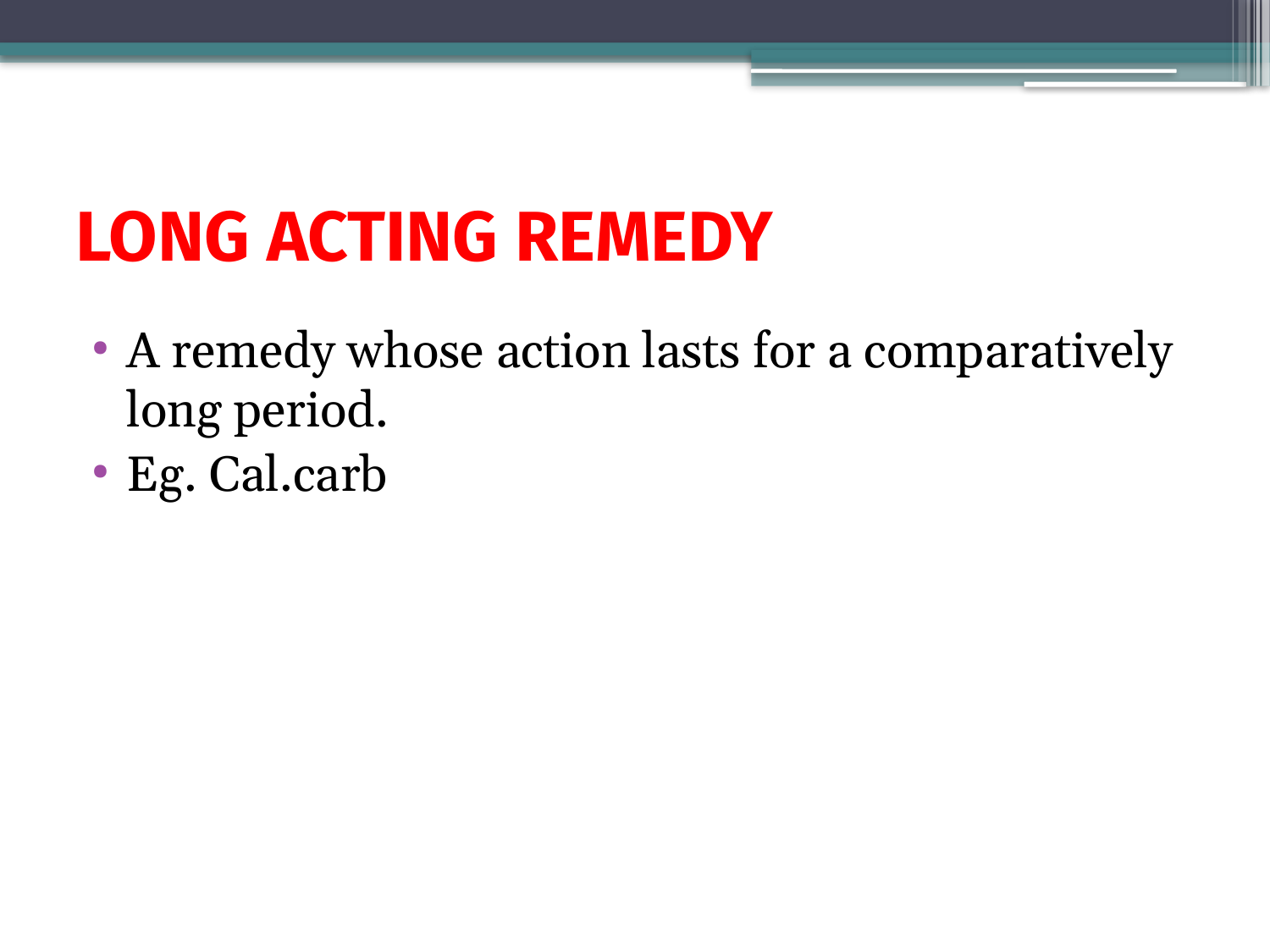

# LONG ACTING REMEDY
A remedy whose action lasts for a comparatively long period.
Eg. Cal.carb